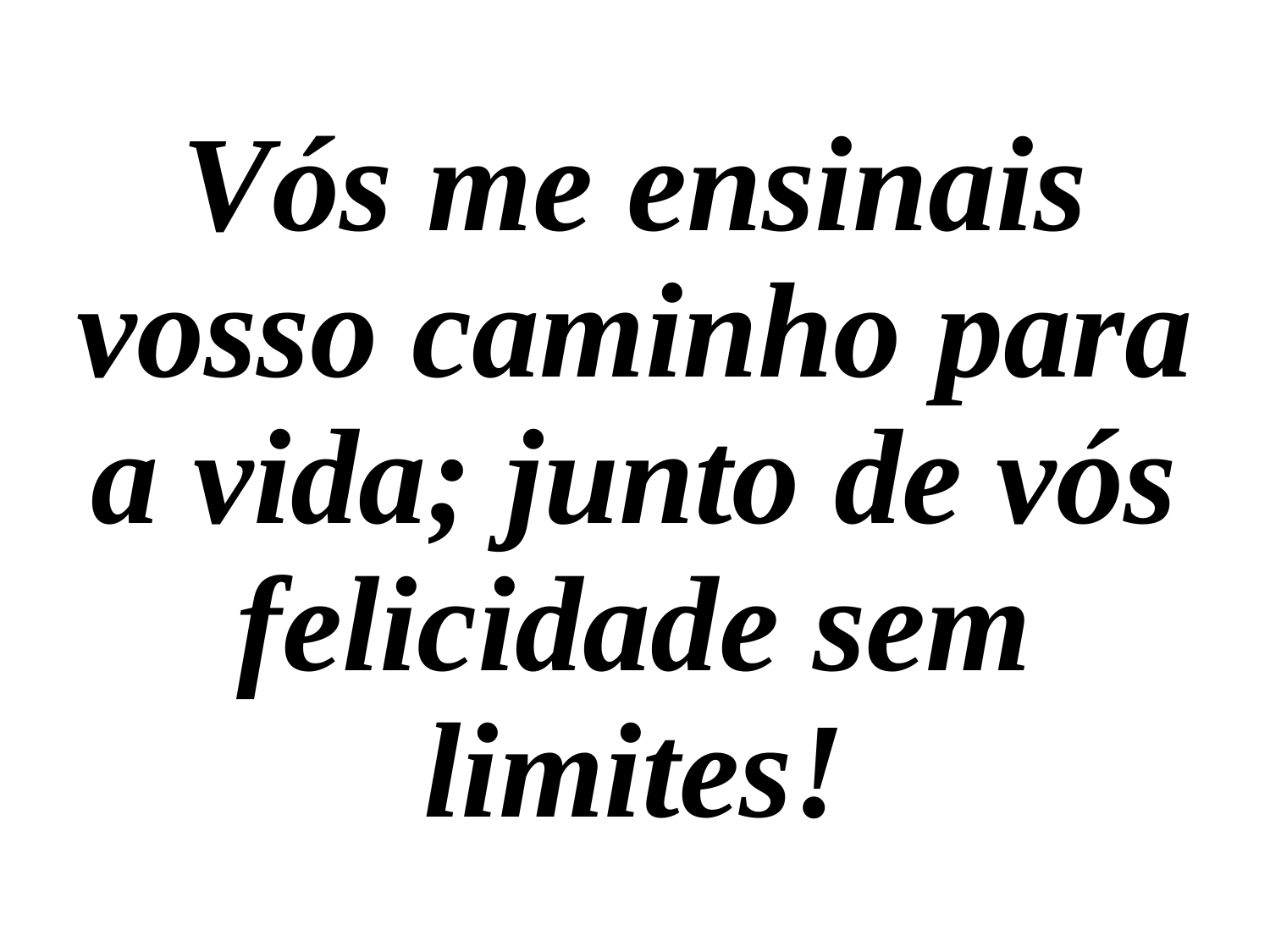

Vós me ensinais vosso caminho para a vida; junto de vós felicidade sem limites!